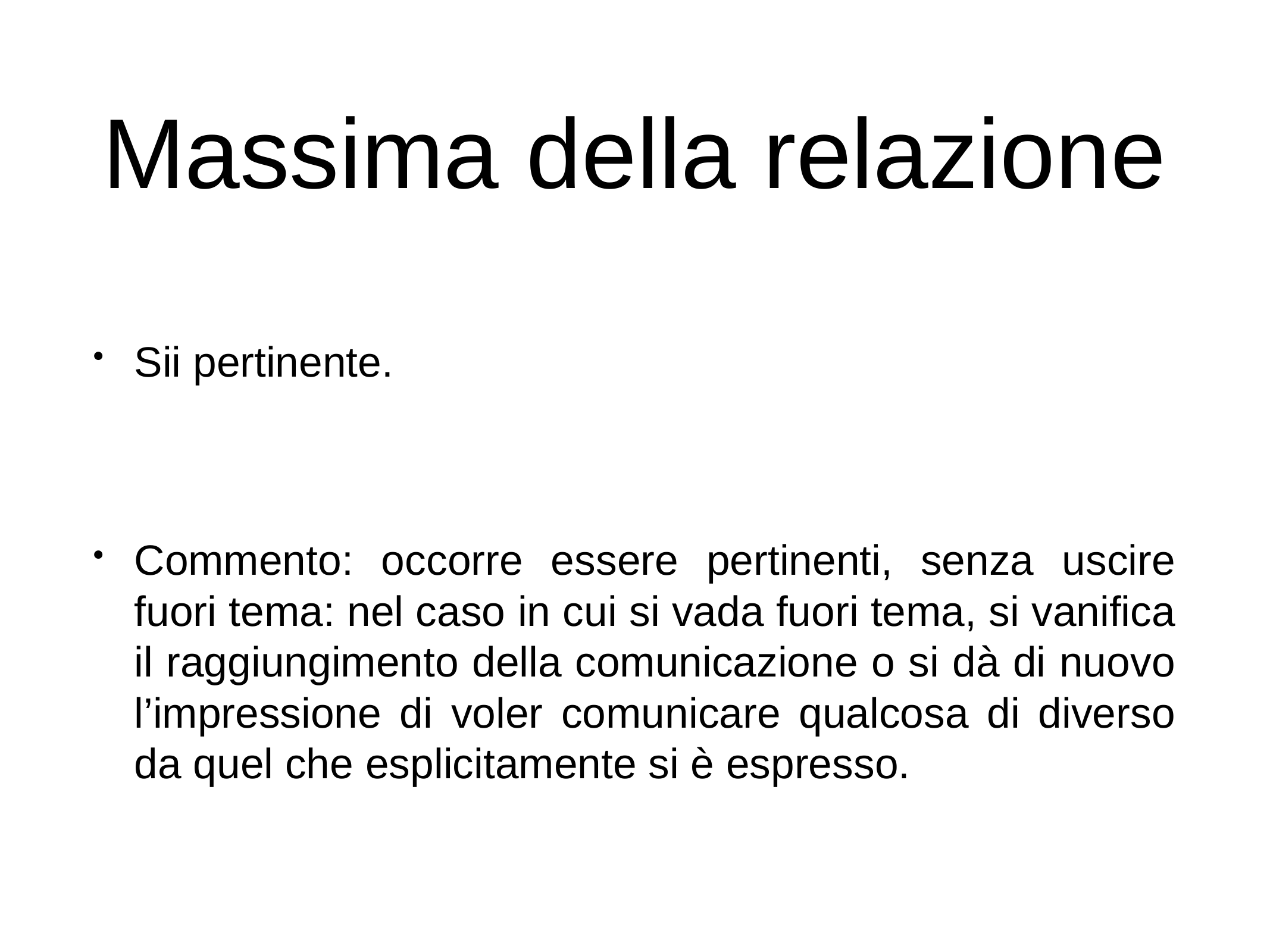

# Massima della relazione
Sii pertinente.

Commento: occorre essere pertinenti, senza uscire fuori tema: nel caso in cui si vada fuori tema, si vanifica il raggiungimento della comunicazione o si dà di nuovo l’impressione di voler comunicare qualcosa di diverso da quel che esplicitamente si è espresso.